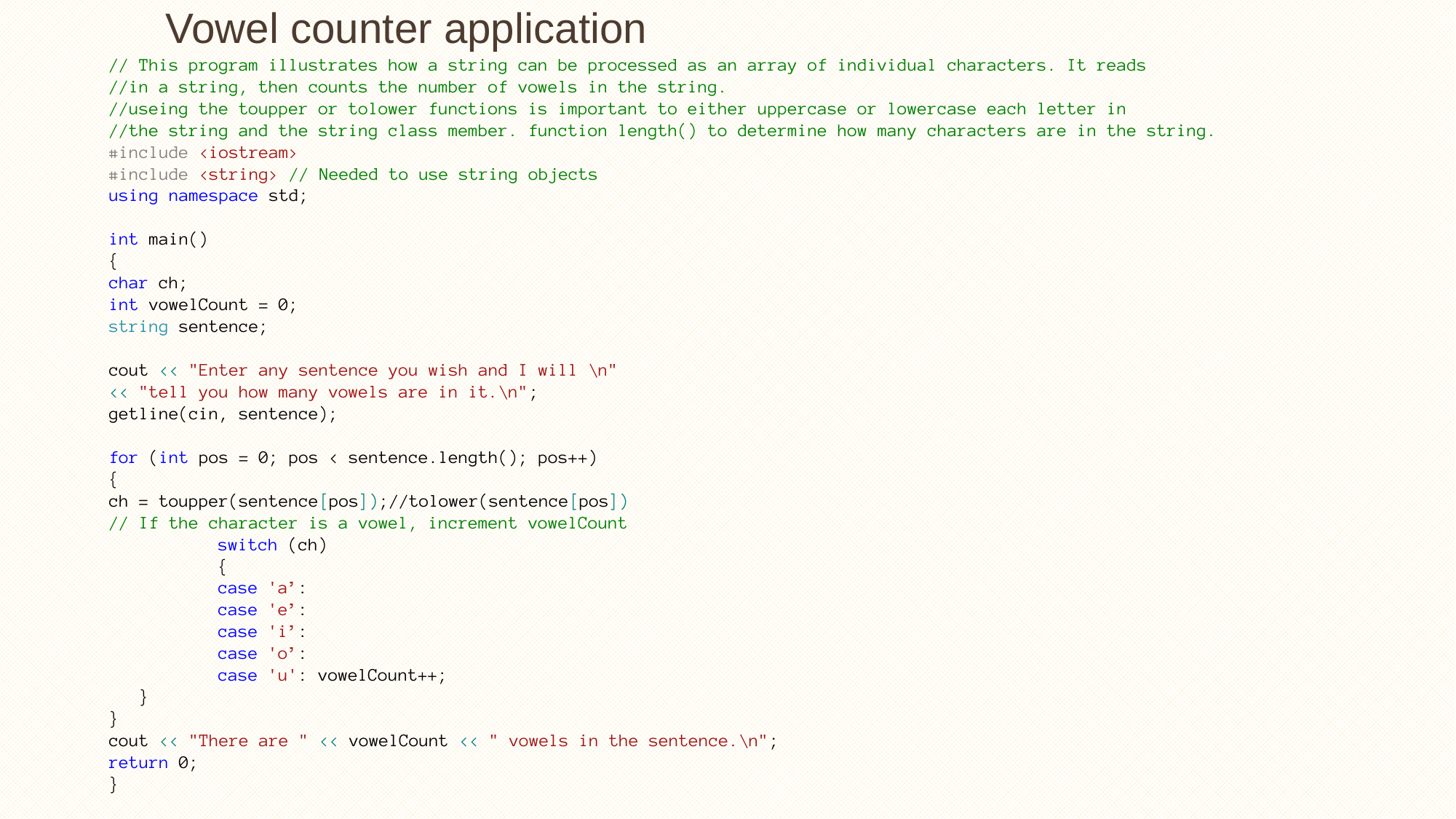

# Vowel counter application
// This program illustrates how a string can be processed as an array of individual characters. It reads
//in a string, then counts the number of vowels in the string.
//useing the toupper or tolower functions is important to either uppercase or lowercase each letter in
//the string and the string class member. function length() to determine how many characters are in the string.
#include <iostream>
#include <string> // Needed to use string objects
using namespace std;

int main()
{
char ch;
int vowelCount = 0;
string sentence;

cout << "Enter any sentence you wish and I will \n"
<< "tell you how many vowels are in it.\n";
getline(cin, sentence);

for (int pos = 0; pos < sentence.length(); pos++)
{
ch = toupper(sentence[pos]);//tolower(sentence[pos])
// If the character is a vowel, increment vowelCount
	switch (ch)
	{
	case 'a’:
	case 'e’:
	case 'i’:
	case 'o’:
	case 'u': vowelCount++;
   }
}
cout << "There are " << vowelCount << " vowels in the sentence.\n";
return 0;
}